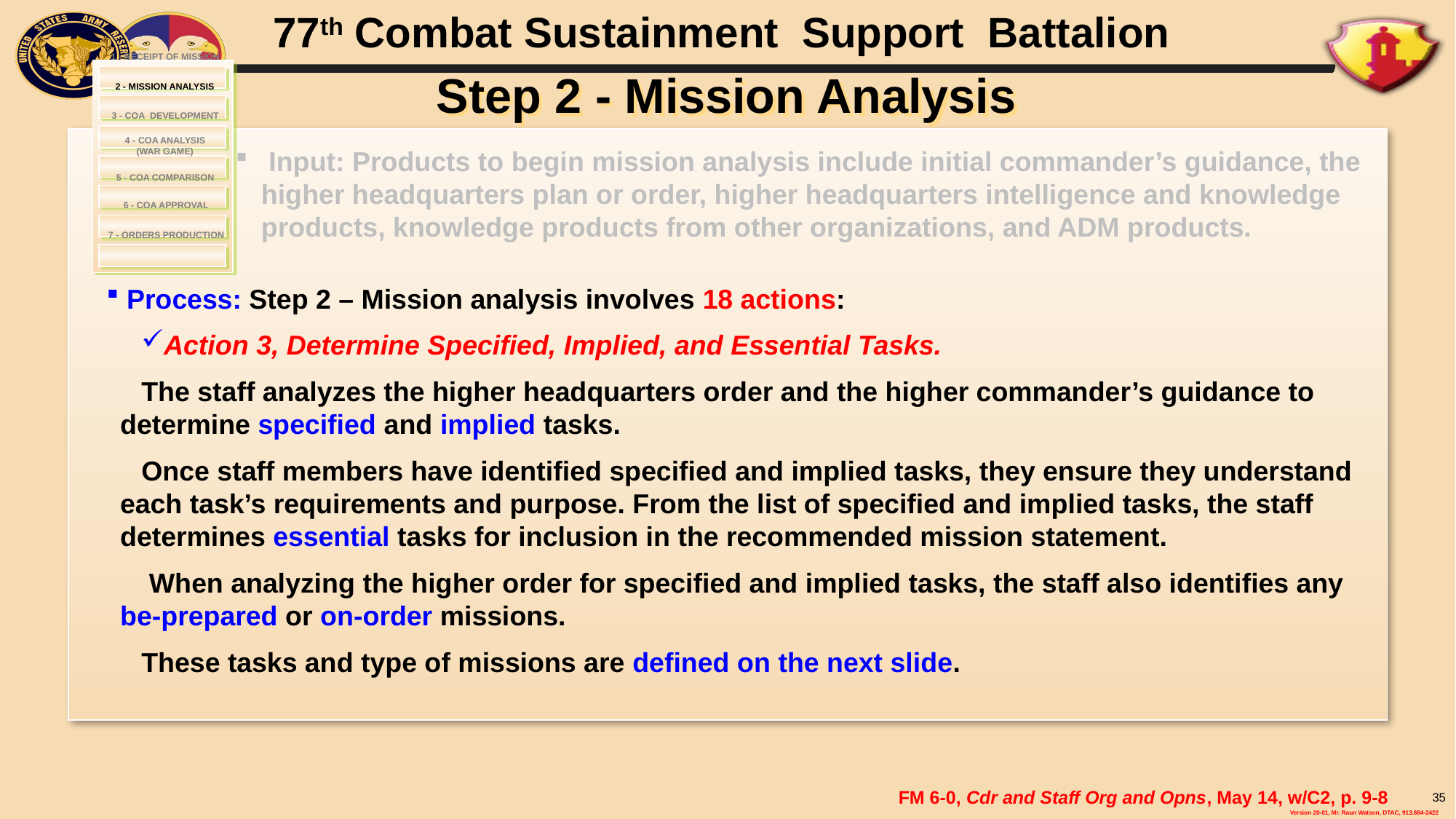

# Step 2 - Mission Analysis
1 - RECEIPT OF MISSION

2 - MISSION ANALYSIS
    3 - COA  DEVELOPMENT

4 - COA ANALYSIS
(WAR GAME)
 Input: Products to begin mission analysis include initial commander’s guidance, the higher headquarters plan or order, higher headquarters intelligence and knowledge products, knowledge products from other organizations, and ADM products.
 5 - COA COMPARISON
6 - COA APPROVAL
7 - ORDERS PRODUCTION
 Process: Step 2 – Mission analysis involves 18 actions:
Action 3, Determine Specified, Implied, and Essential Tasks.
The staff analyzes the higher headquarters order and the higher commander’s guidance to determine specified and implied tasks.
Once staff members have identified specified and implied tasks, they ensure they understand each task’s requirements and purpose. From the list of specified and implied tasks, the staff determines essential tasks for inclusion in the recommended mission statement.
 When analyzing the higher order for specified and implied tasks, the staff also identifies any be-prepared or on-order missions.
These tasks and type of missions are defined on the next slide.
FM 6-0, Cdr and Staff Org and Opns, May 14, w/C2, p. 9-8
35